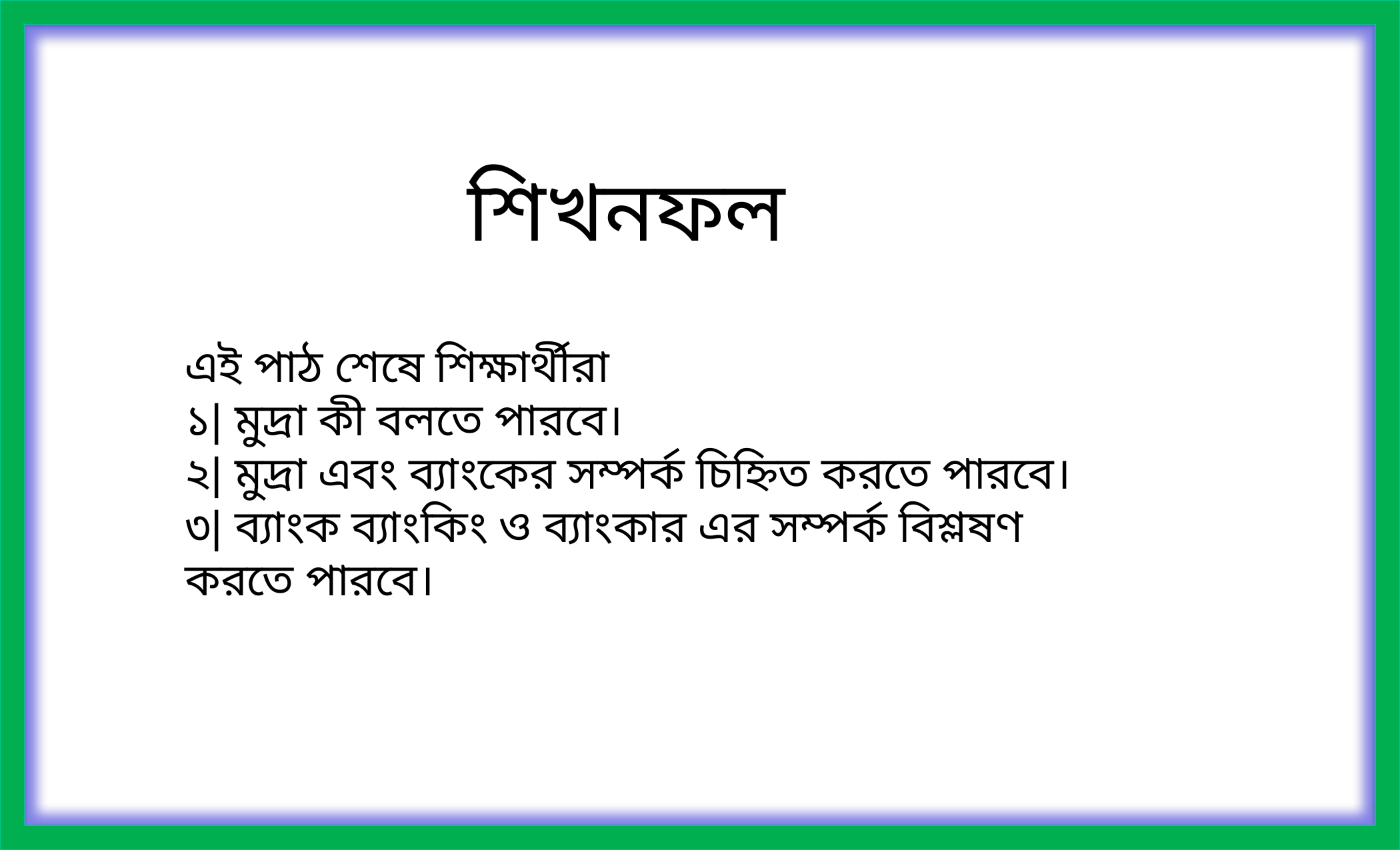

শিখনফল
এই পাঠ শেষে শিক্ষার্থীরা
১| মুদ্রা কী বলতে পারবে।
২| মুদ্রা এবং ব্যাংকের সম্পর্ক চিহ্নিত করতে পারবে।
৩| ব্যাংক ব্যাংকিং ও ব্যাংকার এর সম্পর্ক বিশ্লষণ করতে পারবে।